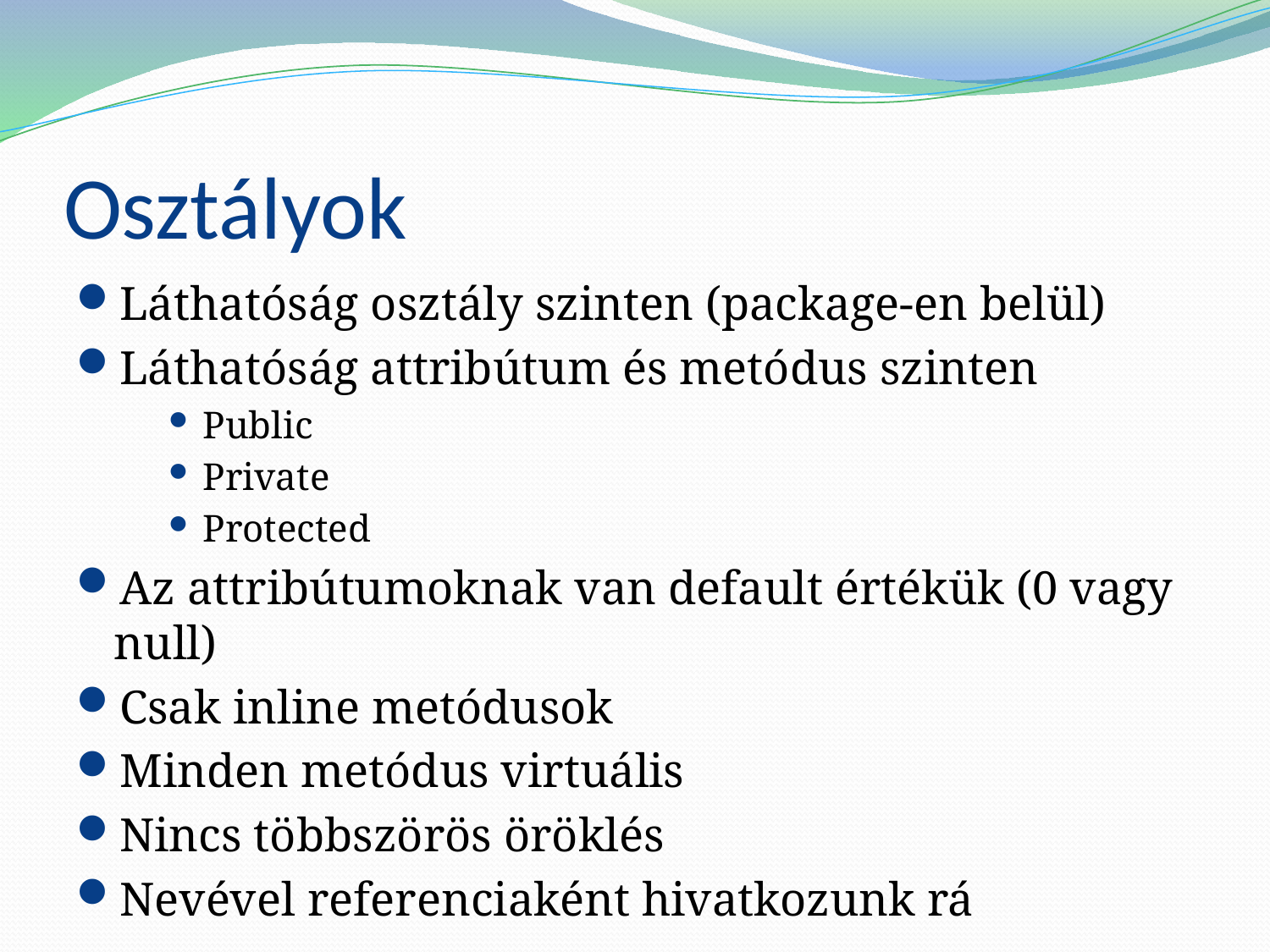

# Osztályok
Láthatóság osztály szinten (package-en belül)
Láthatóság attribútum és metódus szinten
Public
Private
Protected
Az attribútumoknak van default értékük (0 vagy null)
Csak inline metódusok
Minden metódus virtuális
Nincs többszörös öröklés
Nevével referenciaként hivatkozunk rá